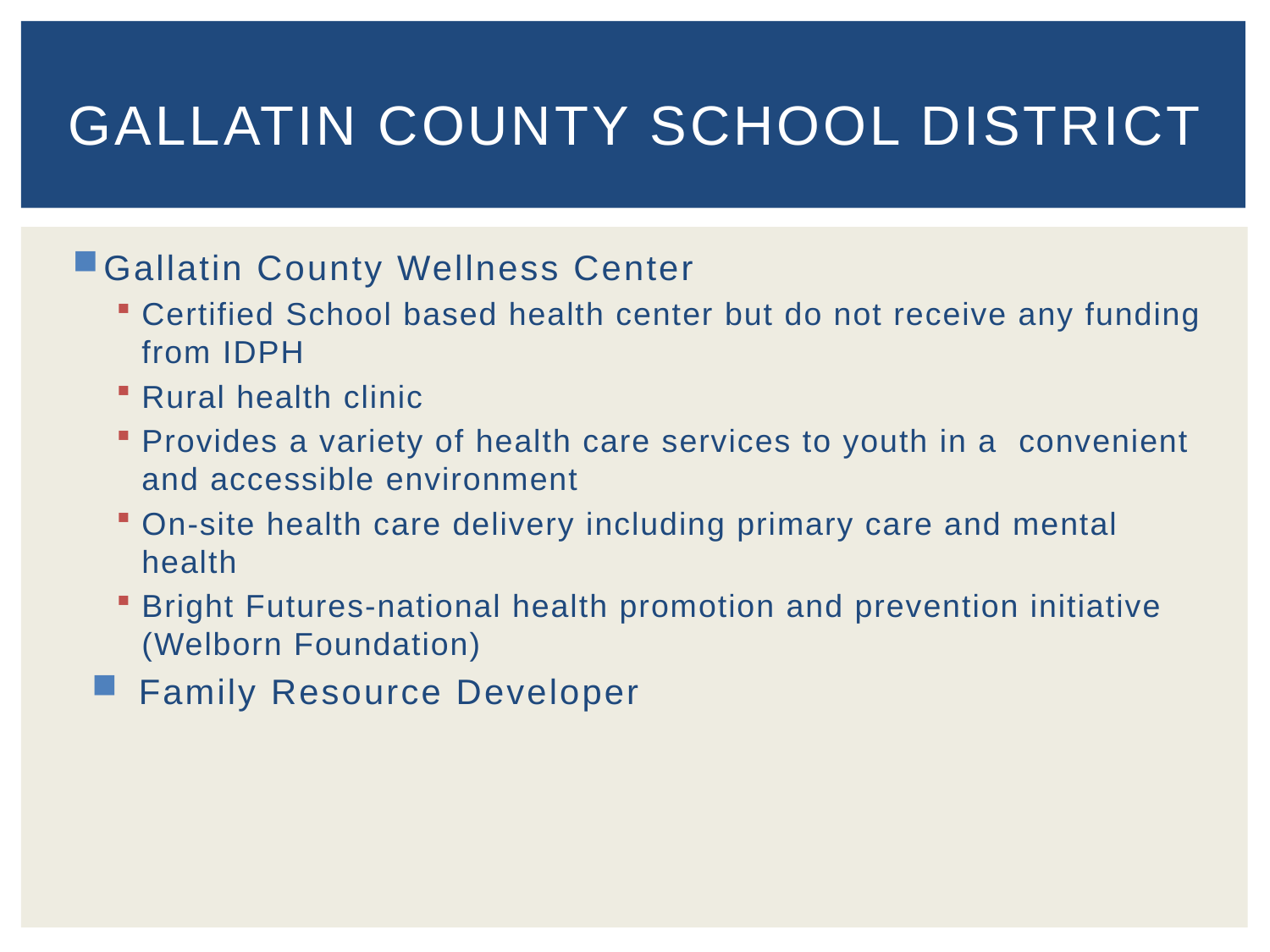

# Gallatin County School District
Gallatin County Wellness Center
Certified School based health center but do not receive any funding from IDPH
Rural health clinic
Provides a variety of health care services to youth in a  convenient and accessible environment
On-site health care delivery including primary care and mental health
Bright Futures-national health promotion and prevention initiative (Welborn Foundation)
Family Resource Developer